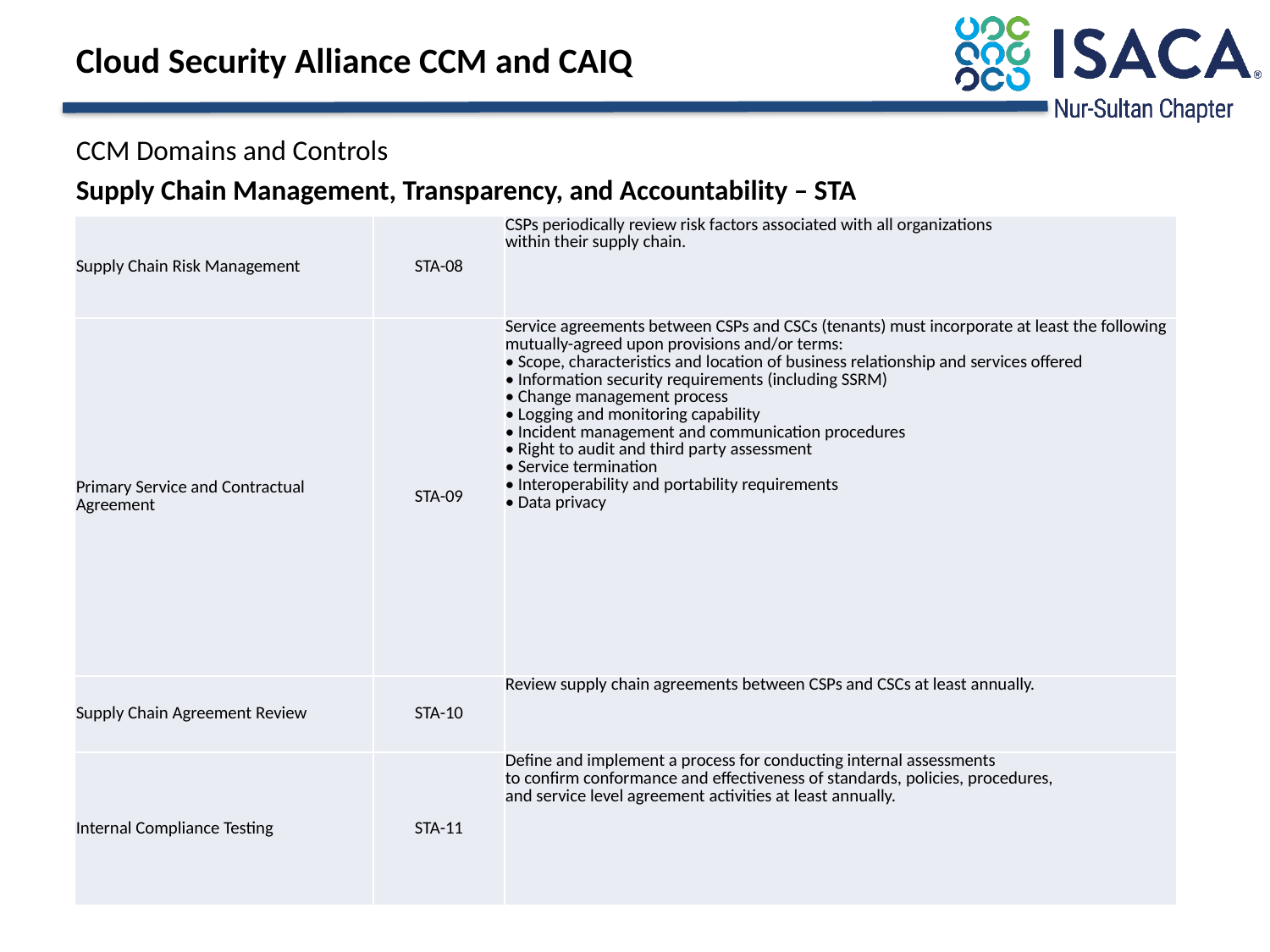

# Cloud Security Alliance CCM and CAIQ
CCM Domains and Controls
Supply Chain Management, Transparency, and Accountability – STA

| Supply Chain Risk Management | STA-08 | CSPs periodically review risk factors associated with all organizations within their supply chain. |
| --- | --- | --- |
| Primary Service and Contractual Agreement | STA-09 | Service agreements between CSPs and CSCs (tenants) must incorporate at least the following mutually-agreed upon provisions and/or terms: • Scope, characteristics and location of business relationship and services offered • Information security requirements (including SSRM) • Change management process • Logging and monitoring capability • Incident management and communication procedures • Right to audit and third party assessment • Service termination • Interoperability and portability requirements • Data privacy |
| Supply Chain Agreement Review | STA-10 | Review supply chain agreements between CSPs and CSCs at least annually. |
| Internal Compliance Testing | STA-11 | Define and implement a process for conducting internal assessments to confirm conformance and effectiveness of standards, policies, procedures, and service level agreement activities at least annually. |